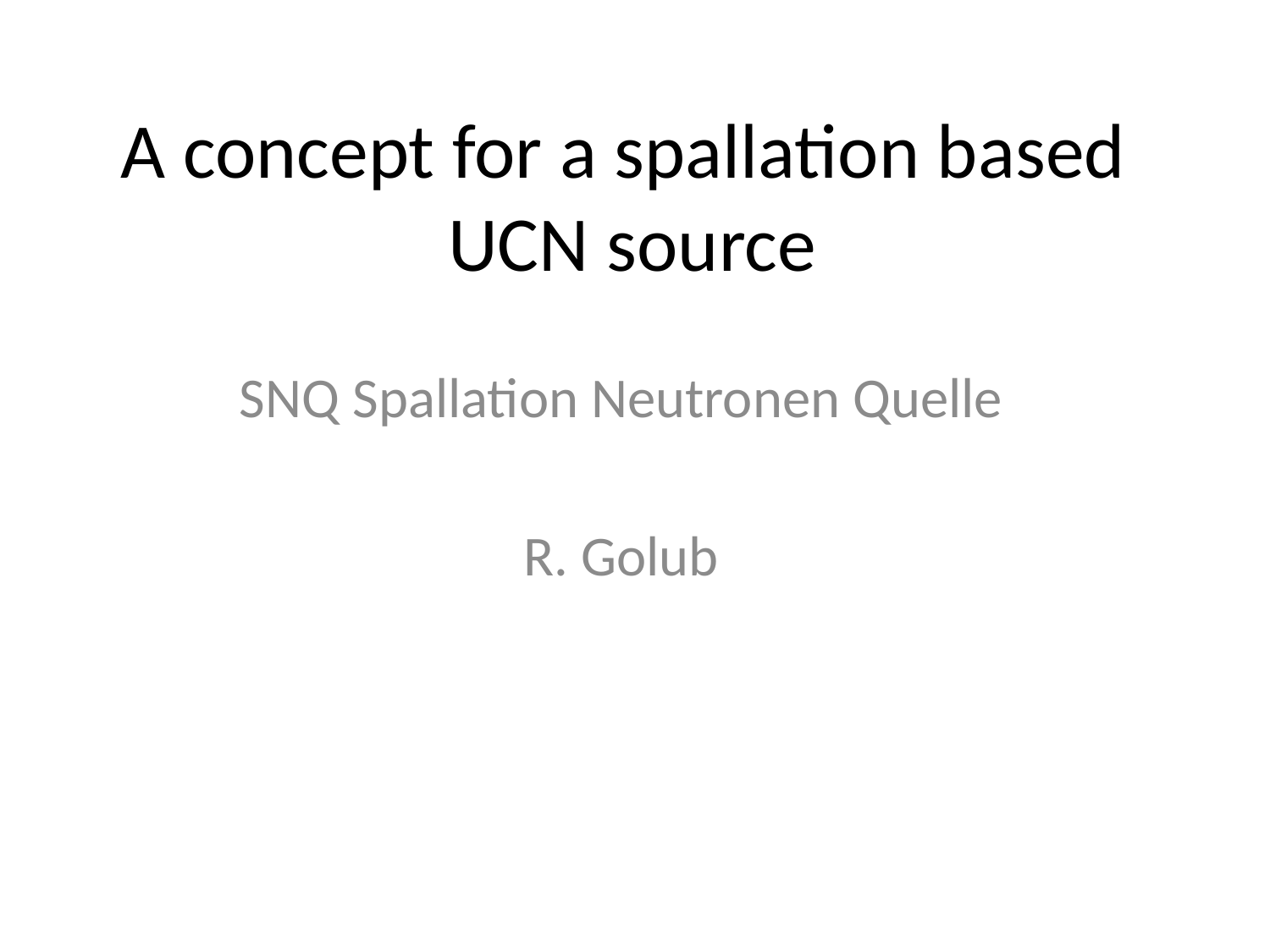

# A concept for a spallation based UCN source
SNQ Spallation Neutronen Quelle

R. Golub